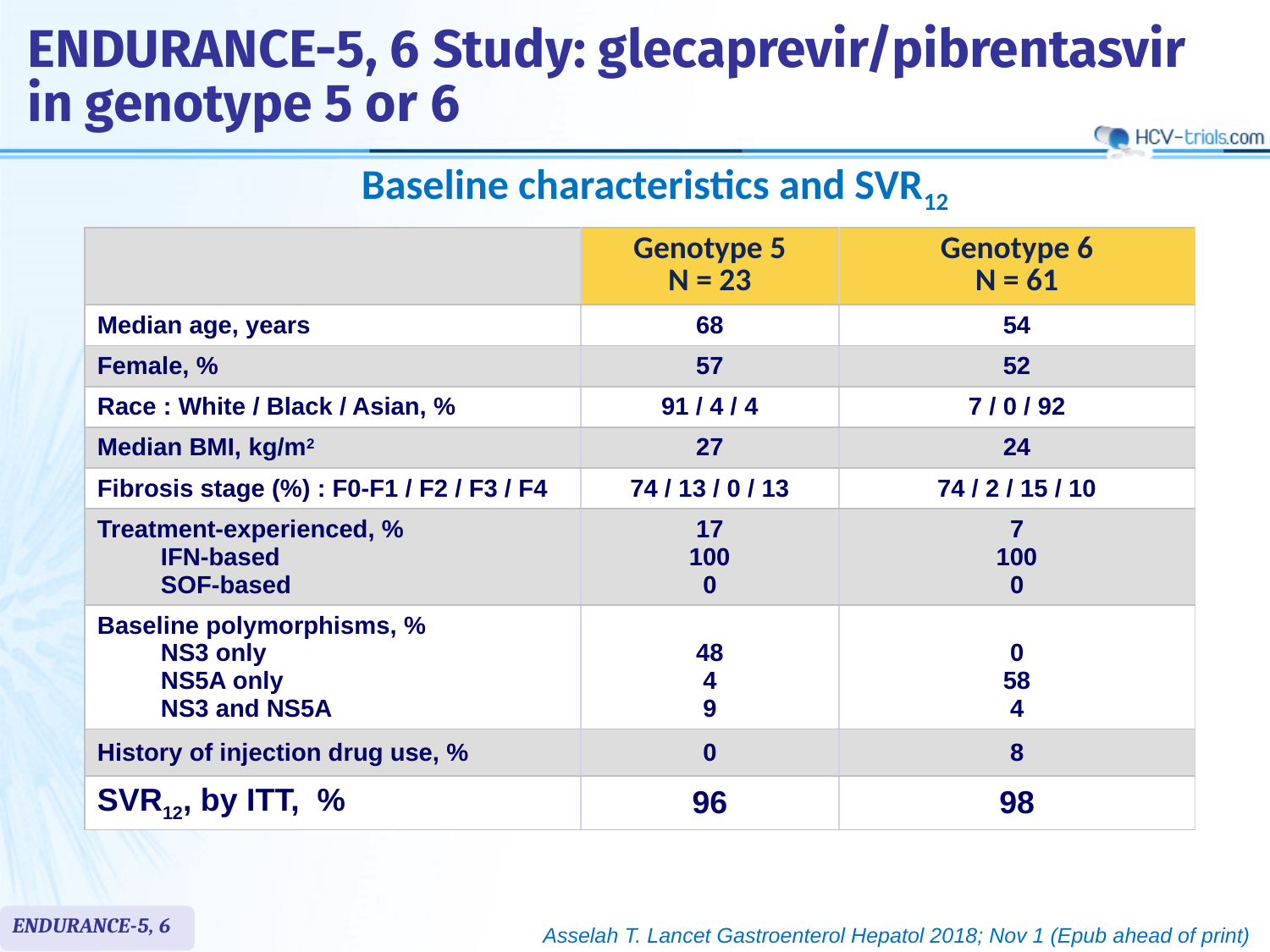

ENDURANCE-5, 6 Study: glecaprevir/pibrentasvir
in genotype 5 or 6
Baseline characteristics and SVR12
|  | Genotype 5 N = 23 | Genotype 6 N = 61 |
| --- | --- | --- |
| Median age, years | 68 | 54 |
| Female, % | 57 | 52 |
| Race : White / Black / Asian, % | 91 / 4 / 4 | 7 / 0 / 92 |
| Median BMI, kg/m2 | 27 | 24 |
| Fibrosis stage (%) : F0-F1 / F2 / F3 / F4 | 74 / 13 / 0 / 13 | 74 / 2 / 15 / 10 |
| Treatment-experienced, % IFN-based SOF-based | 17 100 0 | 7 100 0 |
| Baseline polymorphisms, % NS3 only NS5A only NS3 and NS5A | 48 4 9 | 0 58 4 |
| History of injection drug use, % | 0 | 8 |
| SVR12, by ITT, % | 96 | 98 |
ENDURANCE-5, 6

Asselah T. Lancet Gastroenterol Hepatol 2018; Nov 1 (Epub ahead of print)